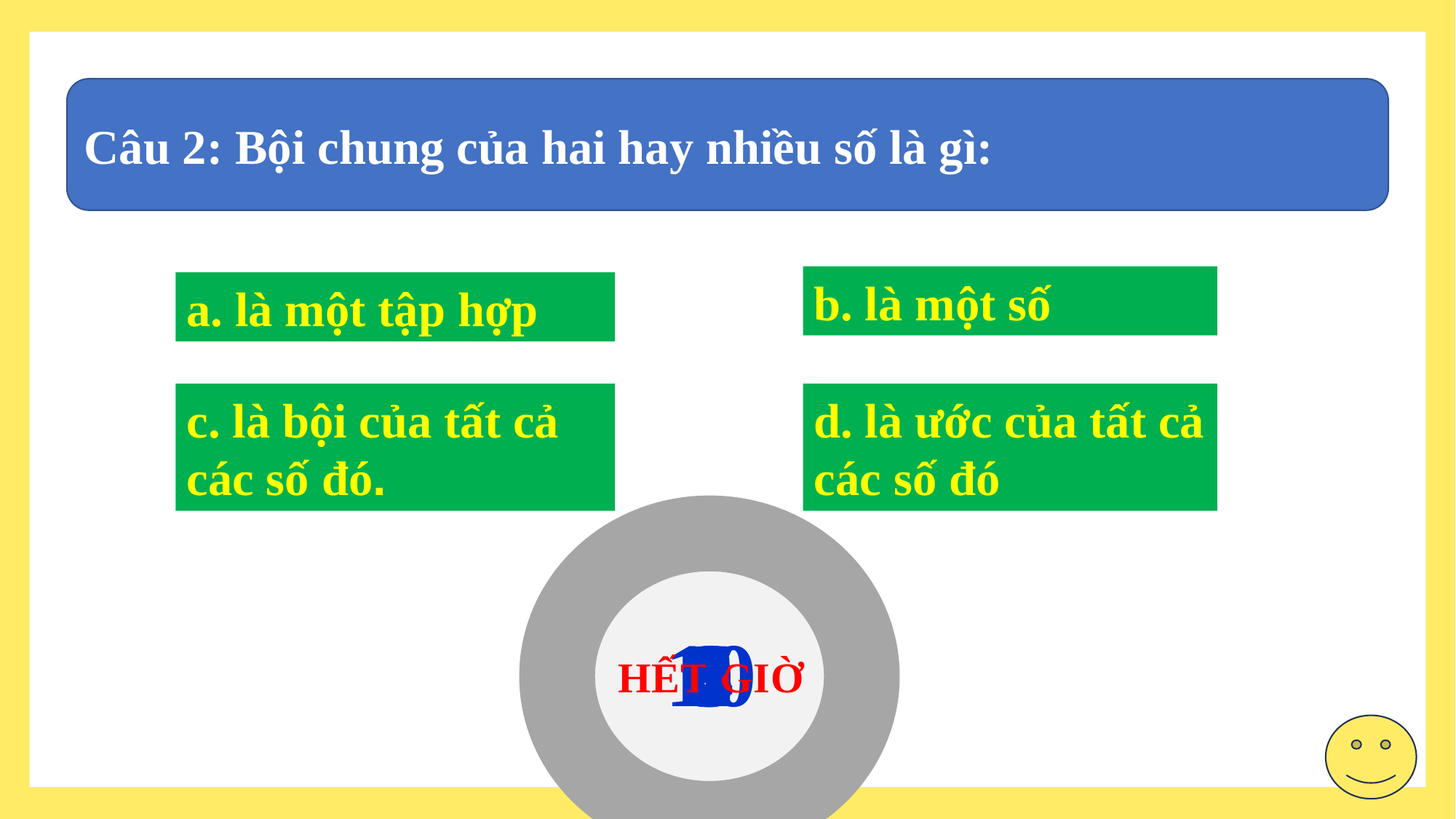

Câu 2: Bội chung của hai hay nhiều số là gì:
b. là một số
a. là một tập hợp
c. là bội của tất cả các số đó.
d. là ước của tất cả các số đó

10
9
8
7
6
5
4
3
1
2
HẾT GIỜ